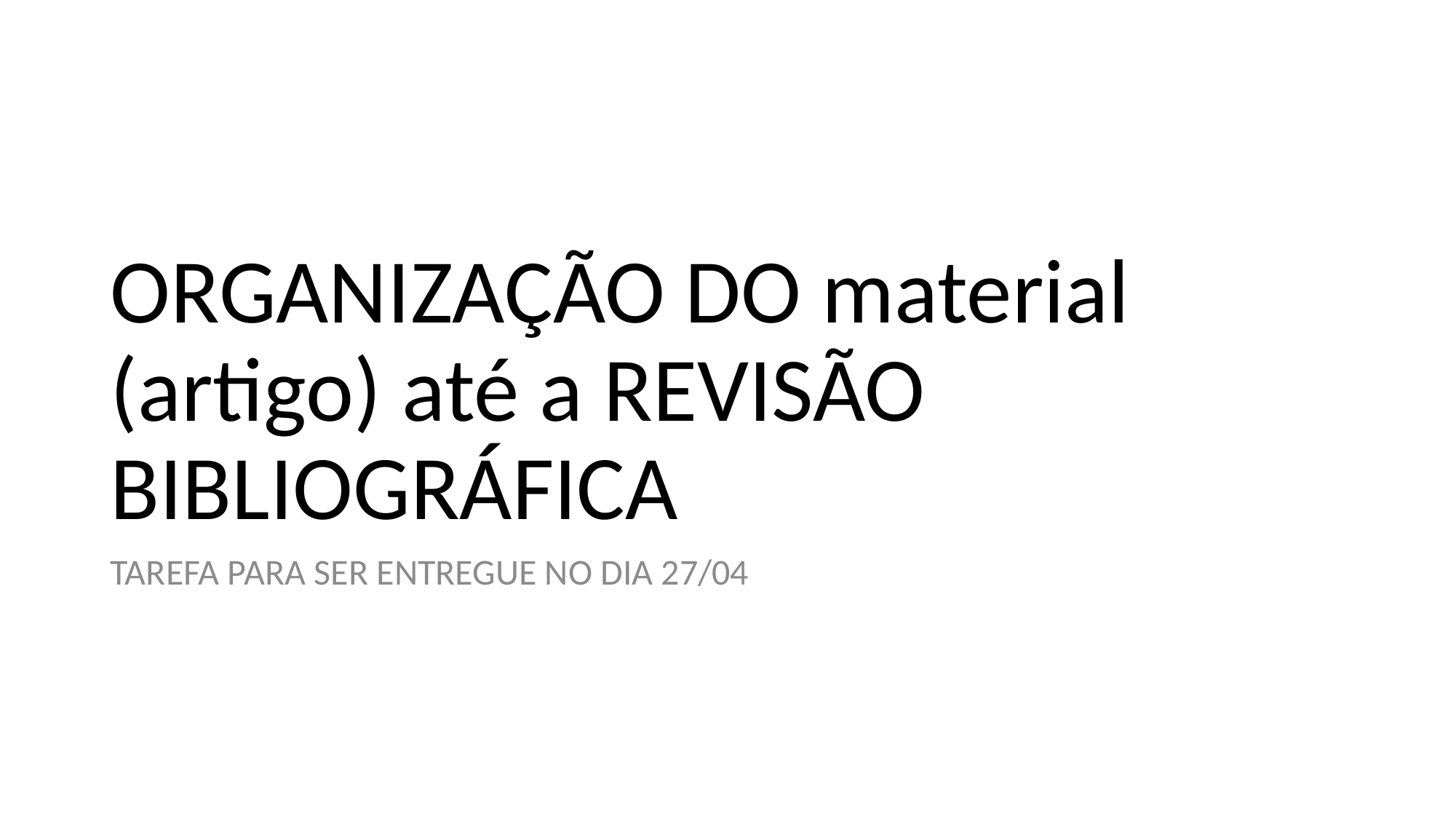

# ORGANIZAÇÃO DO material (artigo) até a REVISÃO BIBLIOGRÁFICA
TAREFA PARA SER ENTREGUE NO DIA 27/04